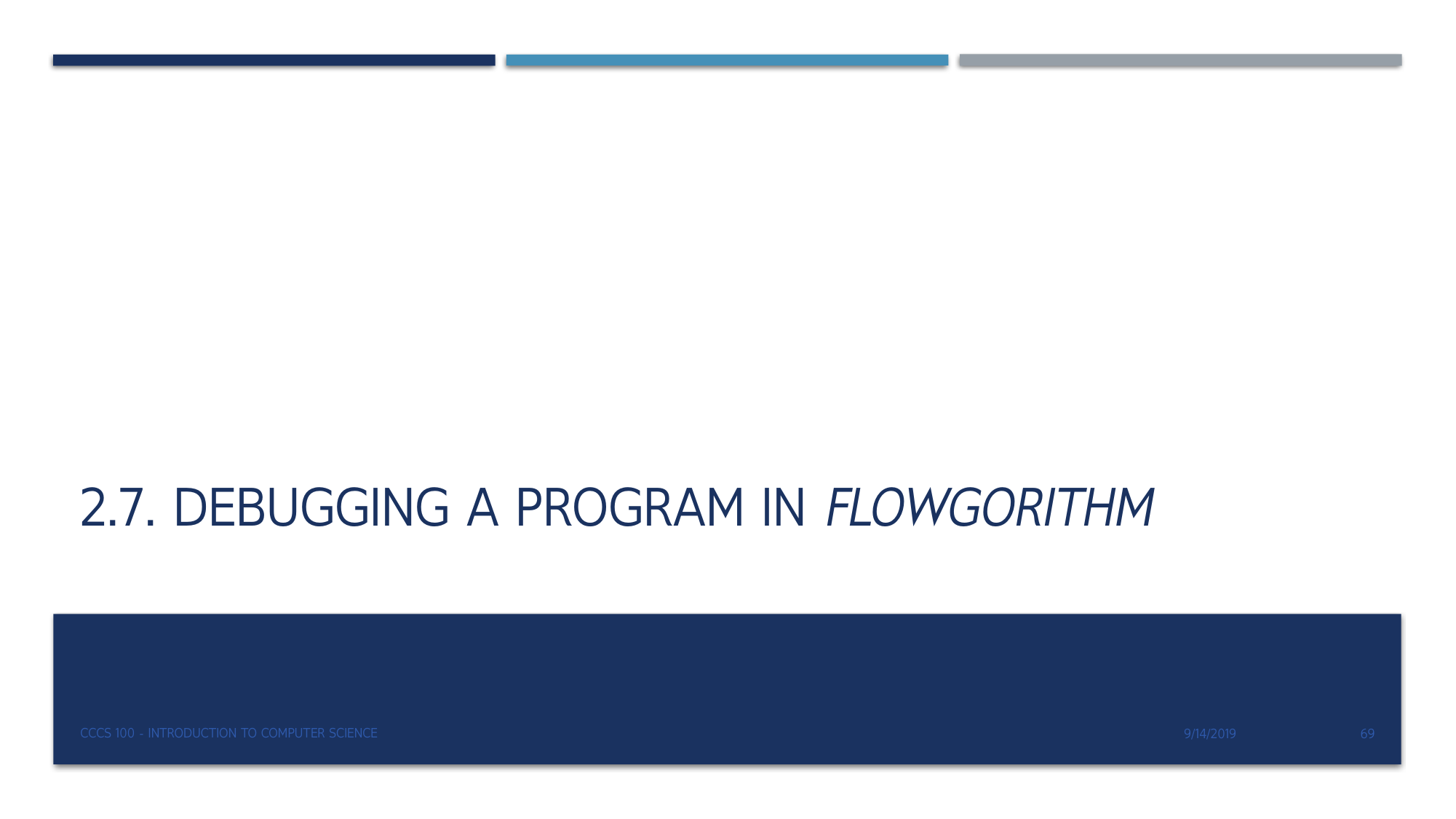

# 2.7. Debugging a Program in Flowgorithm

CCCS 100 - Introduction to Computer Science
9/14/2019
69